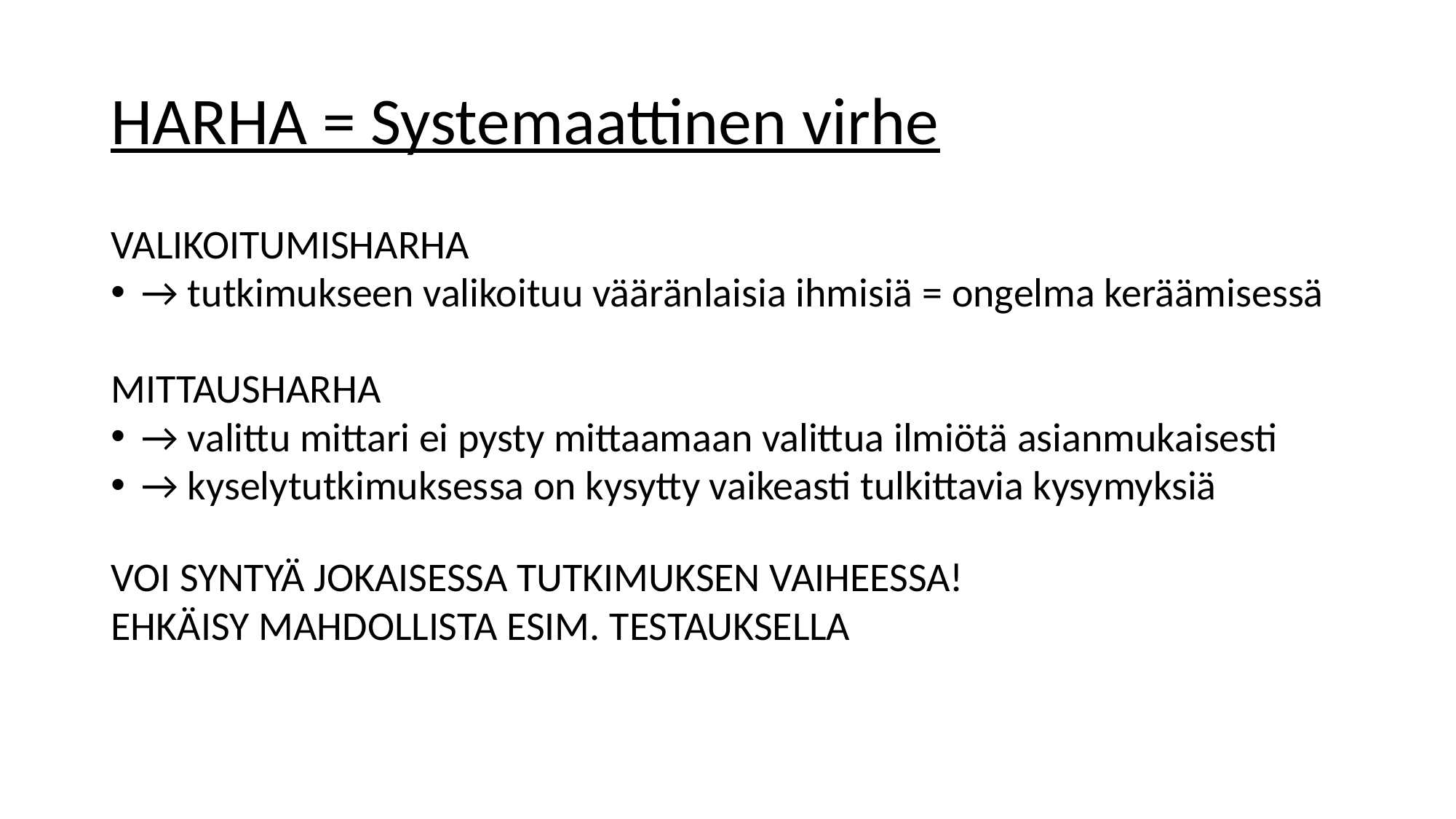

# HARHA = Systemaattinen virhe
VALIKOITUMISHARHA
→ tutkimukseen valikoituu vääränlaisia ihmisiä = ongelma keräämisessä

MITTAUSHARHA
→ valittu mittari ei pysty mittaamaan valittua ilmiötä asianmukaisesti
→ kyselytutkimuksessa on kysytty vaikeasti tulkittavia kysymyksiä
VOI SYNTYÄ JOKAISESSA TUTKIMUKSEN VAIHEESSA!
EHKÄISY MAHDOLLISTA ESIM. TESTAUKSELLA